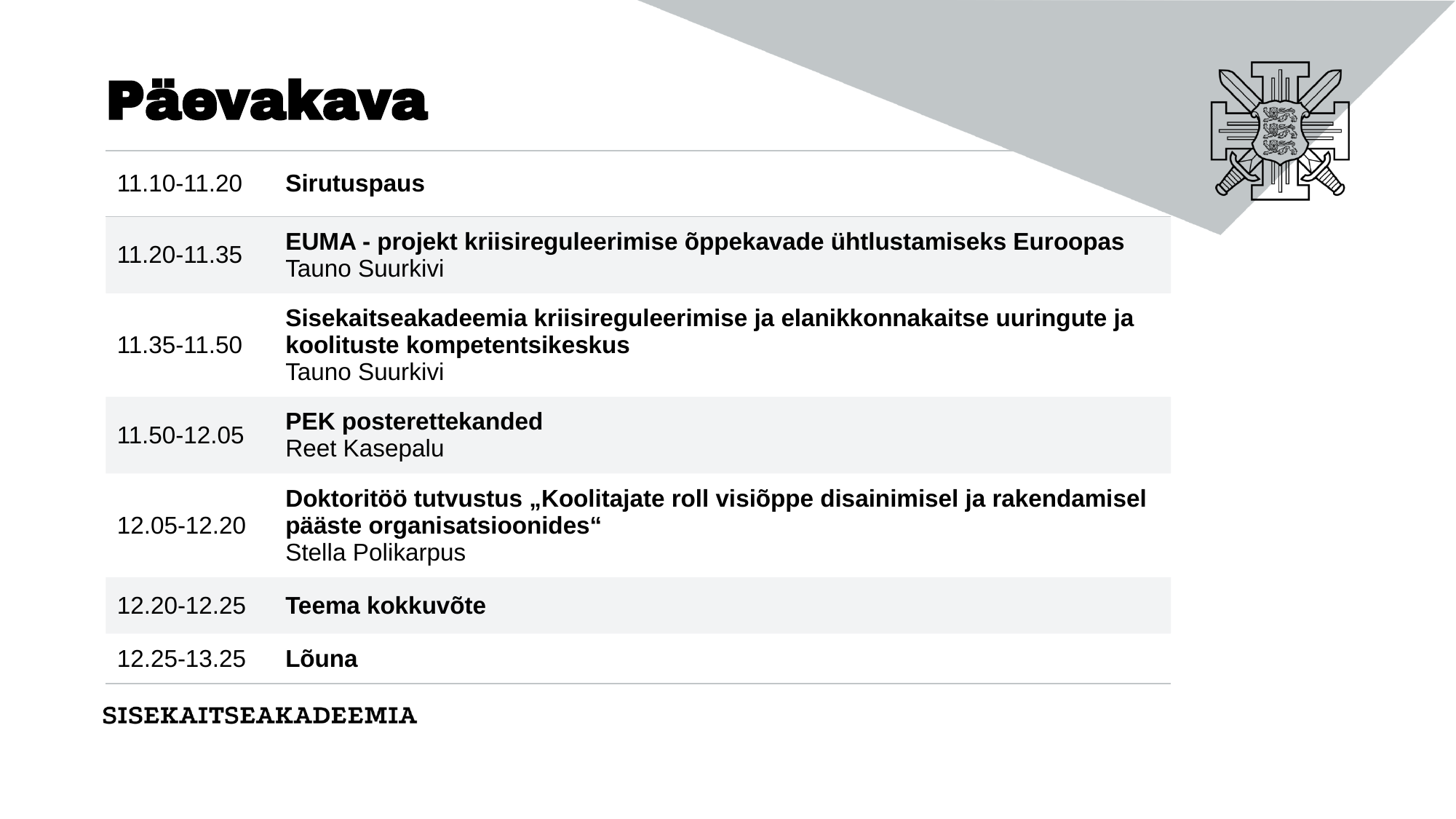

# Päevakava
| 11.10-11.20 | Sirutuspaus |
| --- | --- |
| 11.20-11.35 | EUMA - projekt kriisireguleerimise õppekavade ühtlustamiseks Euroopas Tauno Suurkivi |
| 11.35-11.50 | Sisekaitseakadeemia kriisireguleerimise ja elanikkonnakaitse uuringute ja koolituste kompetentsikeskus Tauno Suurkivi |
| 11.50-12.05 | PEK posterettekanded Reet Kasepalu |
| 12.05-12.20 | Doktoritöö tutvustus „Koolitajate roll visiõppe disainimisel ja rakendamisel pääste organisatsioonides“ Stella Polikarpus |
| 12.20-12.25 | Teema kokkuvõte |
| 12.25-13.25 | Lõuna |